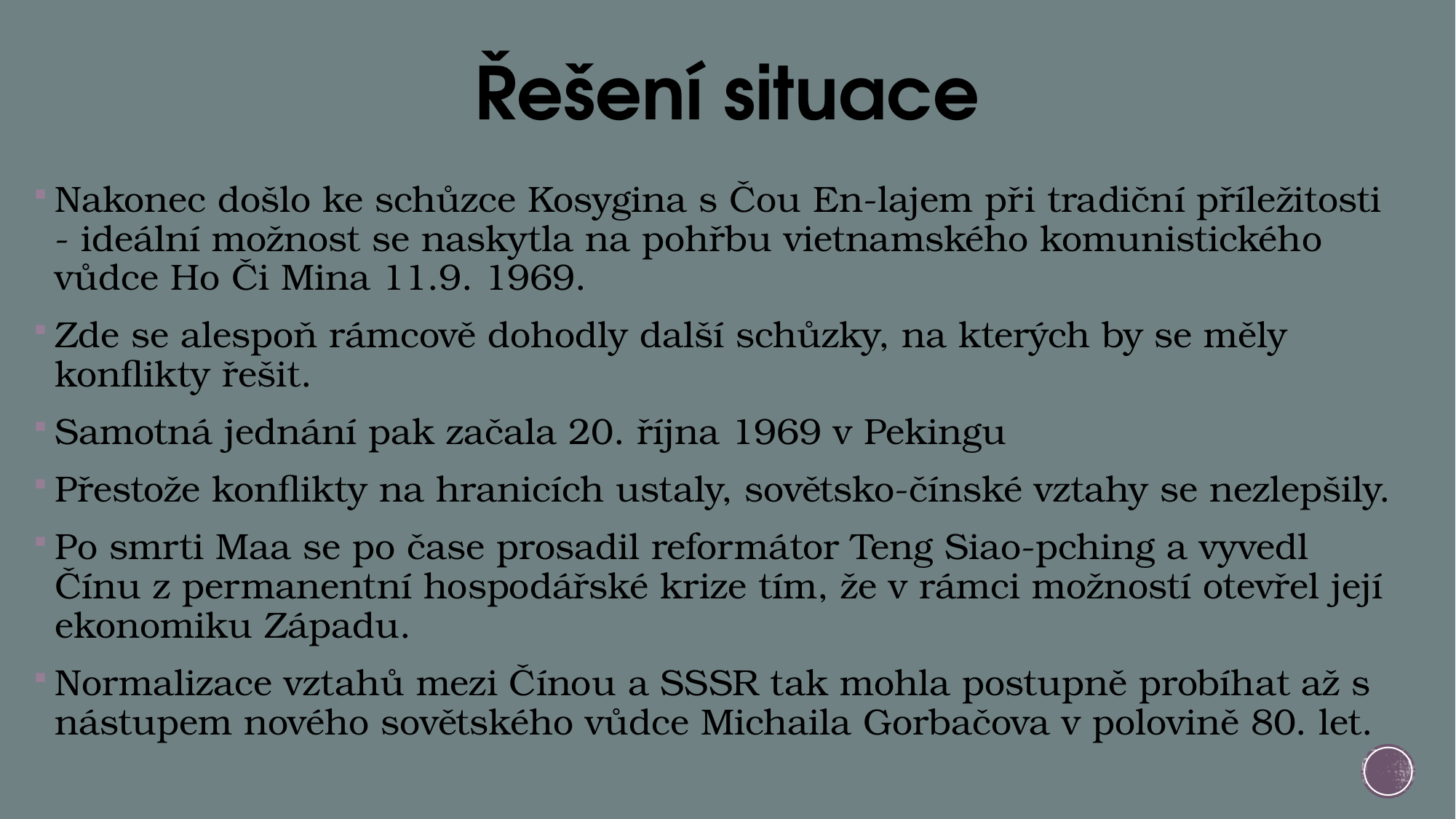

# Řešení situace
Nakonec došlo ke schůzce Kosygina s Čou En-lajem při tradiční příležitosti - ideální možnost se naskytla na pohřbu vietnamského komunistického vůdce Ho Či Mina 11.9. 1969.
Zde se alespoň rámcově dohodly další schůzky, na kterých by se měly konflikty řešit.
Samotná jednání pak začala 20. října 1969 v Pekingu
Přestože konflikty na hranicích ustaly, sovětsko-čínské vztahy se nezlepšily.
Po smrti Maa se po čase prosadil reformátor Teng Siao-pching a vyvedl Čínu z permanentní hospodářské krize tím, že v rámci možností otevřel její ekonomiku Západu.
Normalizace vztahů mezi Čínou a SSSR tak mohla postupně probíhat až s nástupem nového sovětského vůdce Michaila Gorbačova v polovině 80. let.